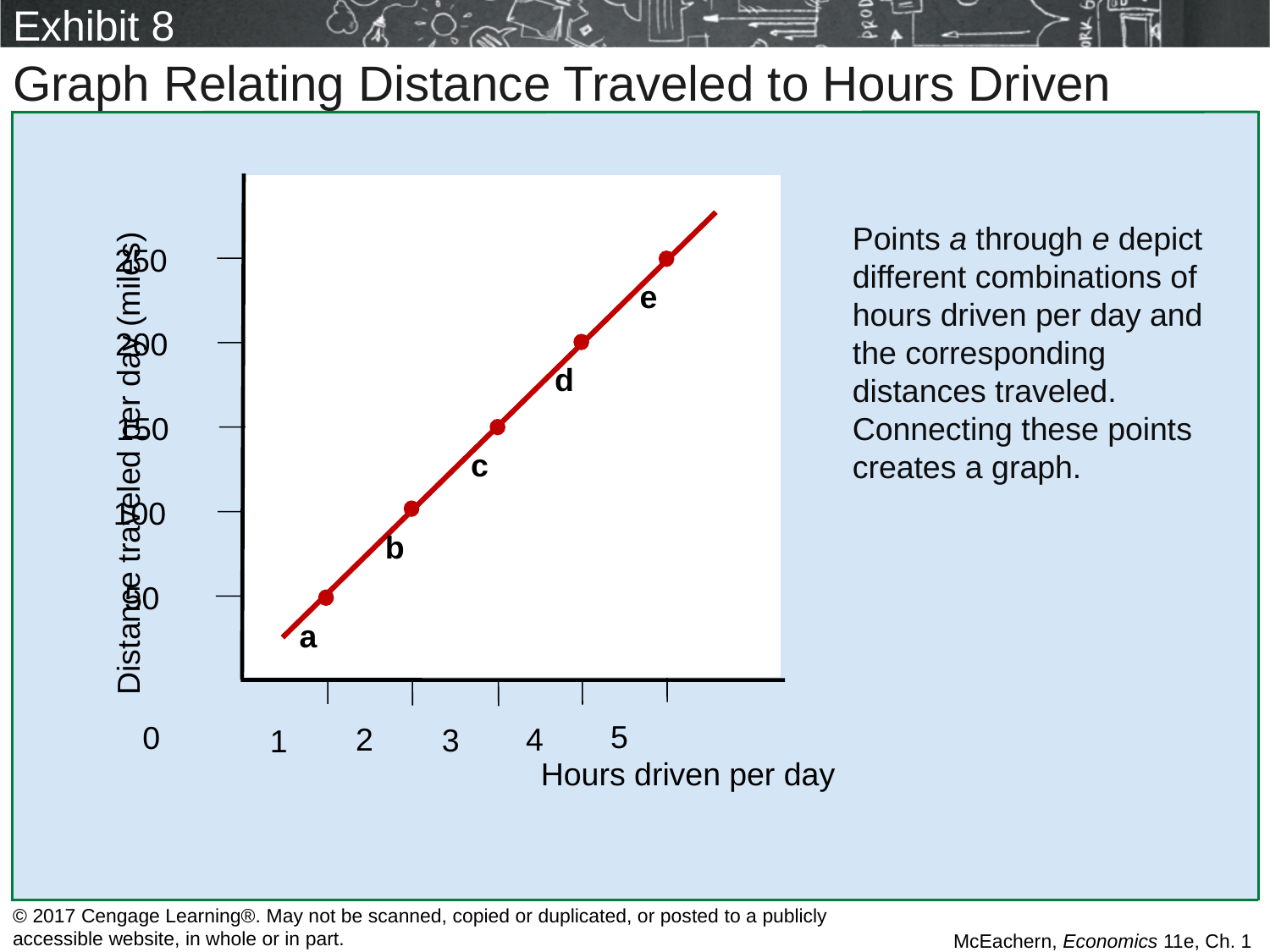

# Exhibit 8
Graph Relating Distance Traveled to Hours Driven

250

200

Distance traveled per day (miles)
150

100

50

5
0
2
4
3
1
Hours driven per day
Points a through e depict different combinations of hours driven per day and the corresponding distances traveled. Connecting these points creates a graph.

e

d

c

b

a
© 2017 Cengage Learning®. May not be scanned, copied or duplicated, or posted to a publicly accessible website, in whole or in part.